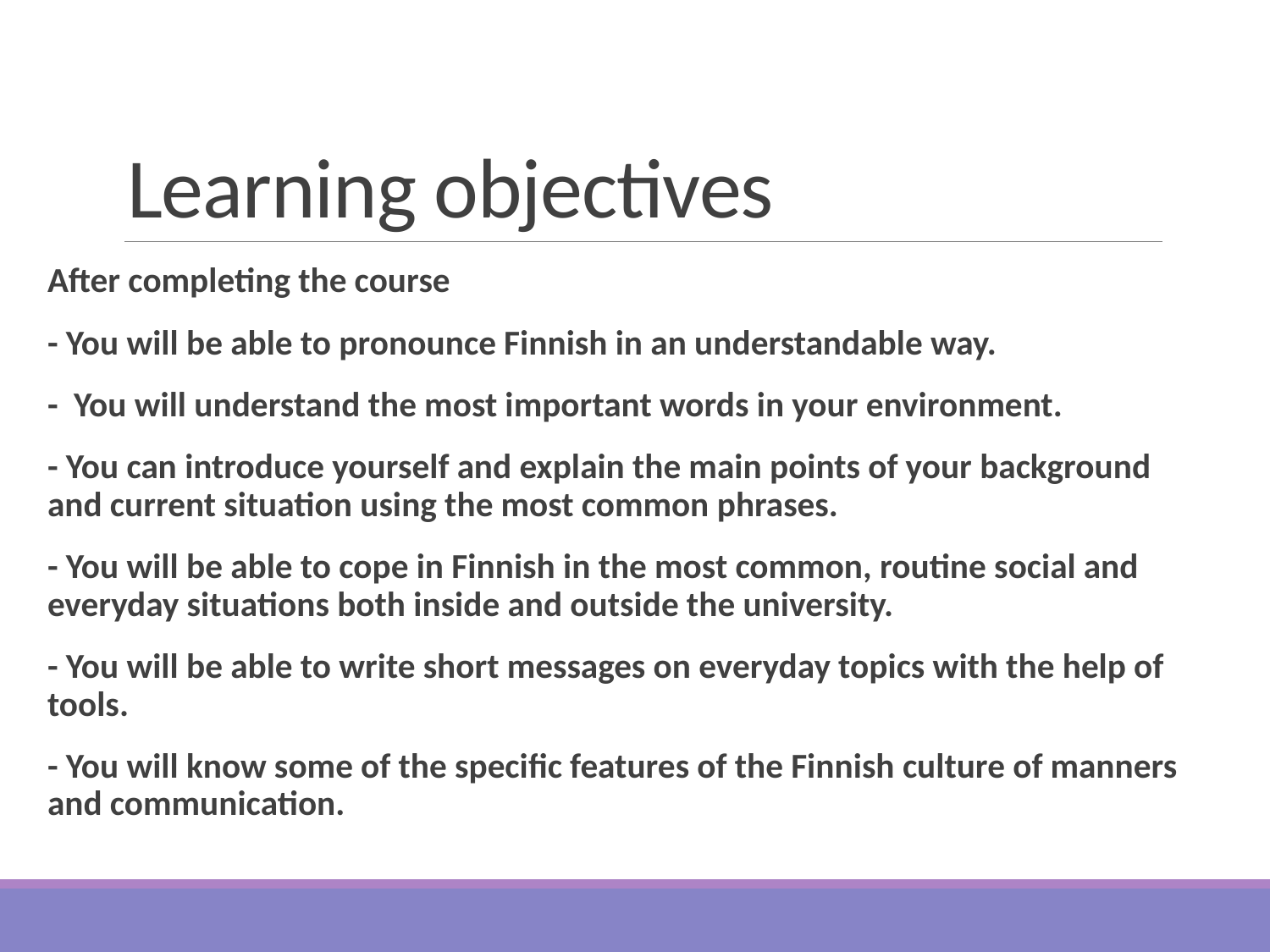

# Learning objectives
After completing the course
- You will be able to pronounce Finnish in an understandable way.
-  You will understand the most important words in your environment.
- You can introduce yourself and explain the main points of your background and current situation using the most common phrases.
- You will be able to cope in Finnish in the most common, routine social and everyday situations both inside and outside the university.
- You will be able to write short messages on everyday topics with the help of tools.
- You will know some of the specific features of the Finnish culture of manners and communication.